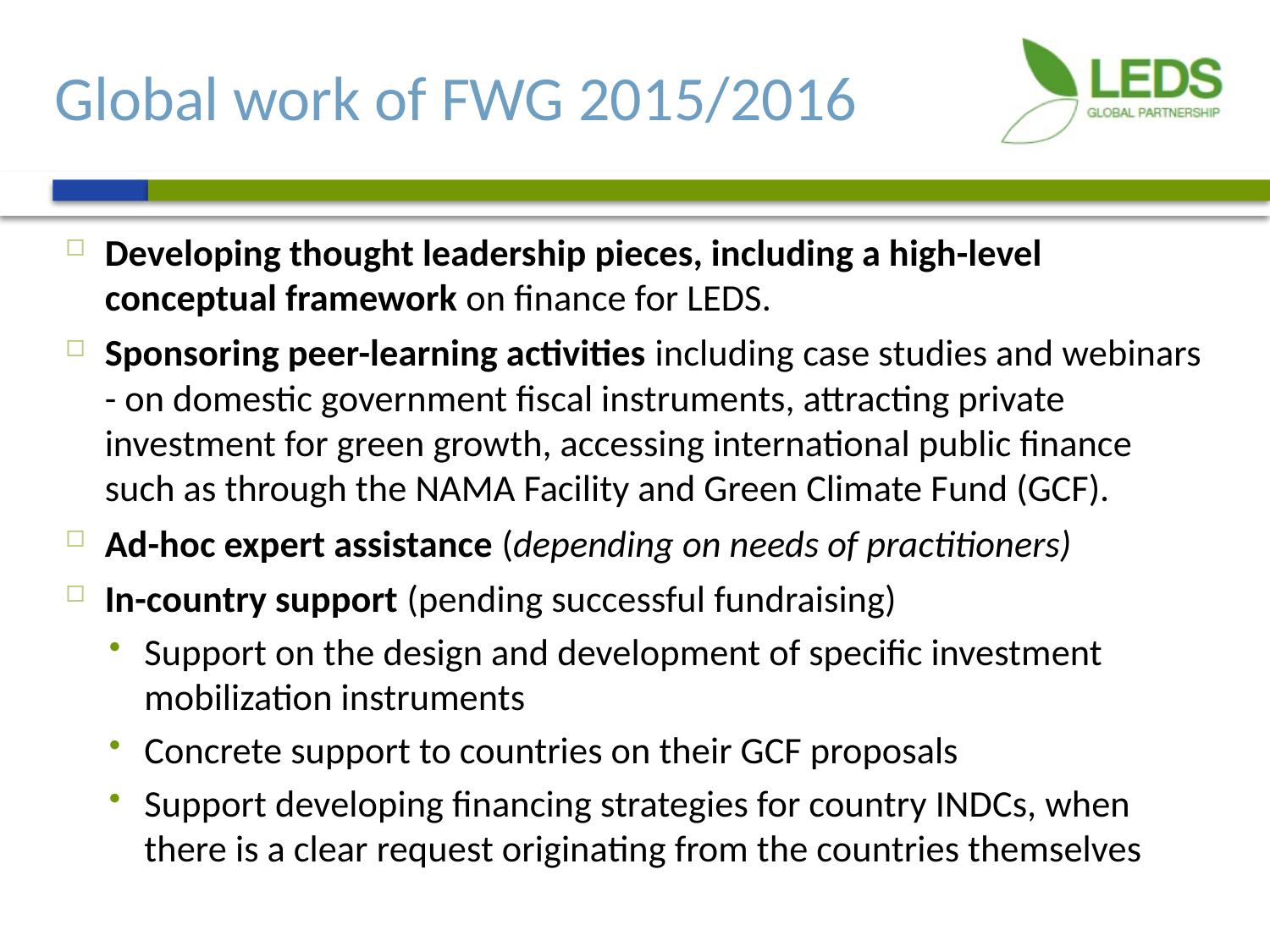

# Global work of FWG 2015/2016
Developing thought leadership pieces, including a high-level conceptual framework on finance for LEDS.
Sponsoring peer-learning activities including case studies and webinars - on domestic government fiscal instruments, attracting private investment for green growth, accessing international public finance such as through the NAMA Facility and Green Climate Fund (GCF).
Ad-hoc expert assistance (depending on needs of practitioners)
In-country support (pending successful fundraising)
Support on the design and development of specific investment mobilization instruments
Concrete support to countries on their GCF proposals
Support developing financing strategies for country INDCs, when there is a clear request originating from the countries themselves